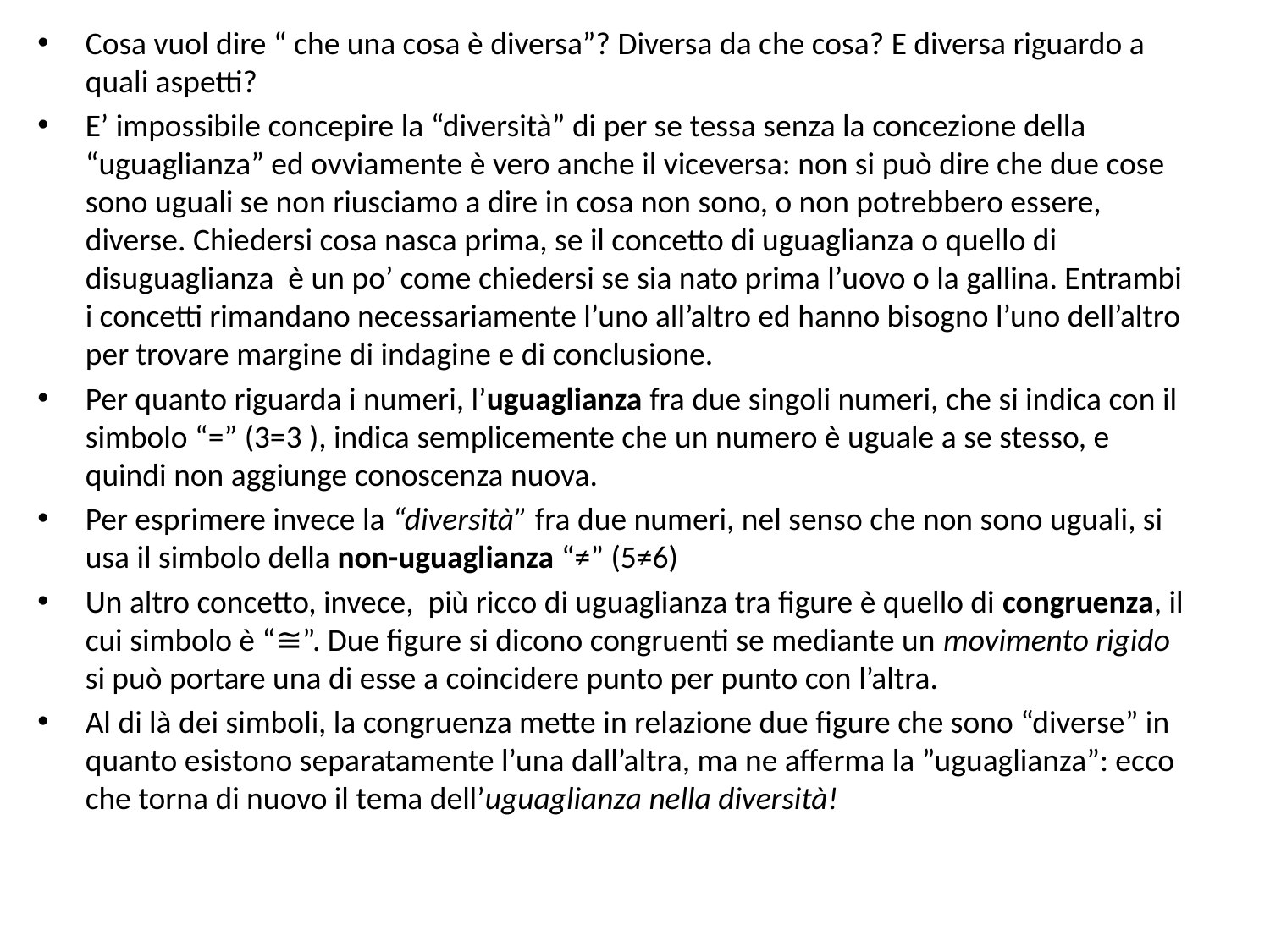

Cosa vuol dire “ che una cosa è diversa”? Diversa da che cosa? E diversa riguardo a quali aspetti?
E’ impossibile concepire la “diversità” di per se tessa senza la concezione della “uguaglianza” ed ovviamente è vero anche il viceversa: non si può dire che due cose sono uguali se non riusciamo a dire in cosa non sono, o non potrebbero essere, diverse. Chiedersi cosa nasca prima, se il concetto di uguaglianza o quello di disuguaglianza  è un po’ come chiedersi se sia nato prima l’uovo o la gallina. Entrambi i concetti rimandano necessariamente l’uno all’altro ed hanno bisogno l’uno dell’altro per trovare margine di indagine e di conclusione.
Per quanto riguarda i numeri, l’uguaglianza fra due singoli numeri, che si indica con il simbolo “=” (3=3 ), indica semplicemente che un numero è uguale a se stesso, e quindi non aggiunge conoscenza nuova.
Per esprimere invece la “diversità” fra due numeri, nel senso che non sono uguali, si usa il simbolo della non-uguaglianza “≠” (5≠6)
Un altro concetto, invece,  più ricco di uguaglianza tra figure è quello di congruenza, il cui simbolo è “≅”. Due figure si dicono congruenti se mediante un movimento rigido si può portare una di esse a coincidere punto per punto con l’altra.
Al di là dei simboli, la congruenza mette in relazione due figure che sono “diverse” in quanto esistono separatamente l’una dall’altra, ma ne afferma la ”uguaglianza”: ecco che torna di nuovo il tema dell’uguaglianza nella diversità!